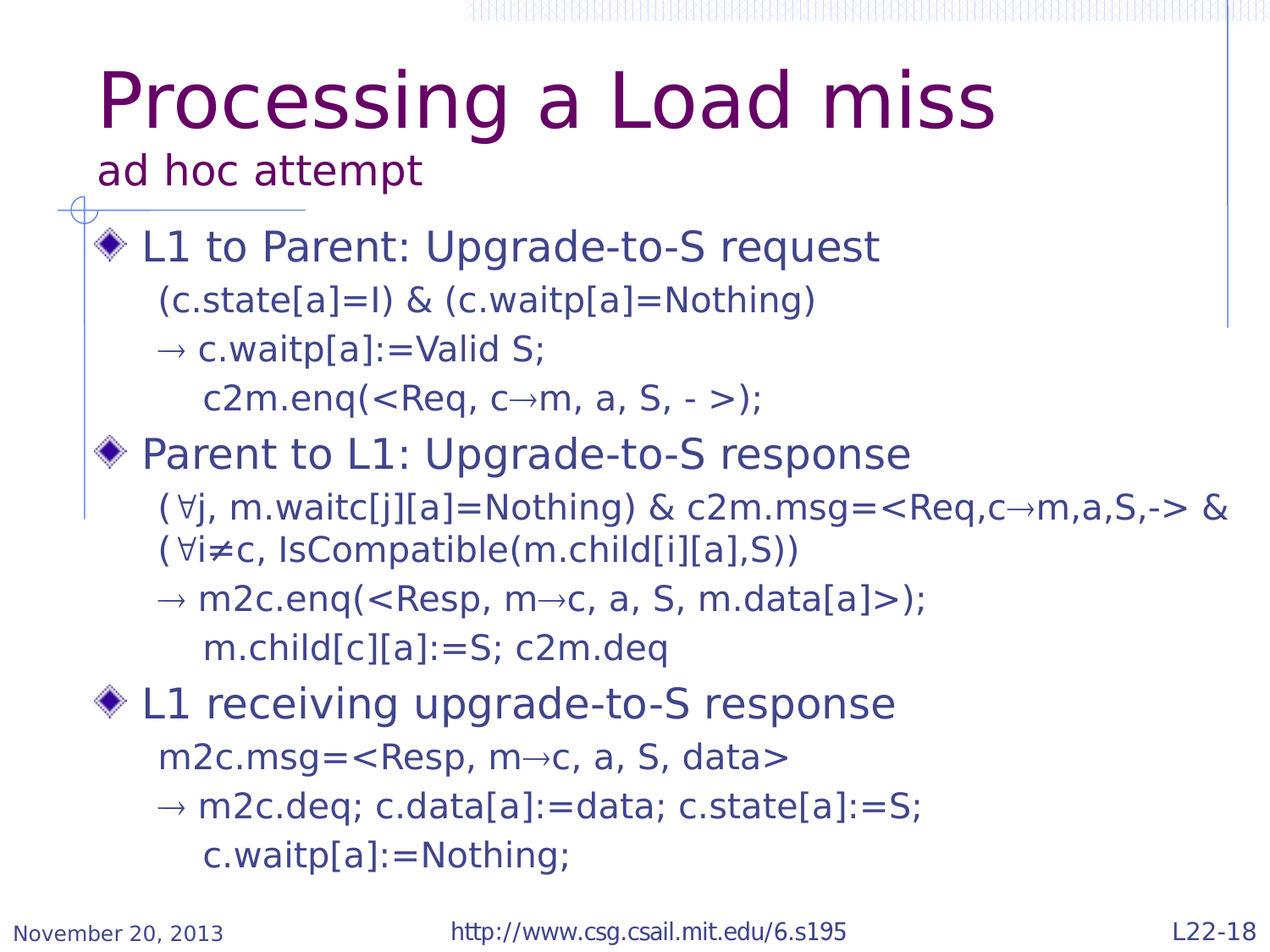

# Processing a Load miss ad hoc attempt
L1 to Parent: Upgrade-to-S request
(c.state[a]=I) & (c.waitp[a]=Nothing)
→ c.waitp[a]:=Valid S;
    c2m.enq(<Req, c→m, a, S, - >);
Parent to L1: Upgrade-to-S response
(∀j, m.waitc[j][a]=Nothing) & c2m.msg=<Req,c→m,a,S,-> & (∀i≠c, IsCompatible(m.child[i][a],S))
→ m2c.enq(<Resp, m→c, a, S, m.data[a]>);
    m.child[c][a]:=S; c2m.deq
L1 receiving upgrade-to-S response
m2c.msg=<Resp, m→c, a, S, data>
→ m2c.deq; c.data[a]:=data; c.state[a]:=S;
    c.waitp[a]:=Nothing;

November 20, 2013
http://www.csg.csail.mit.edu/6.s195
L22-18